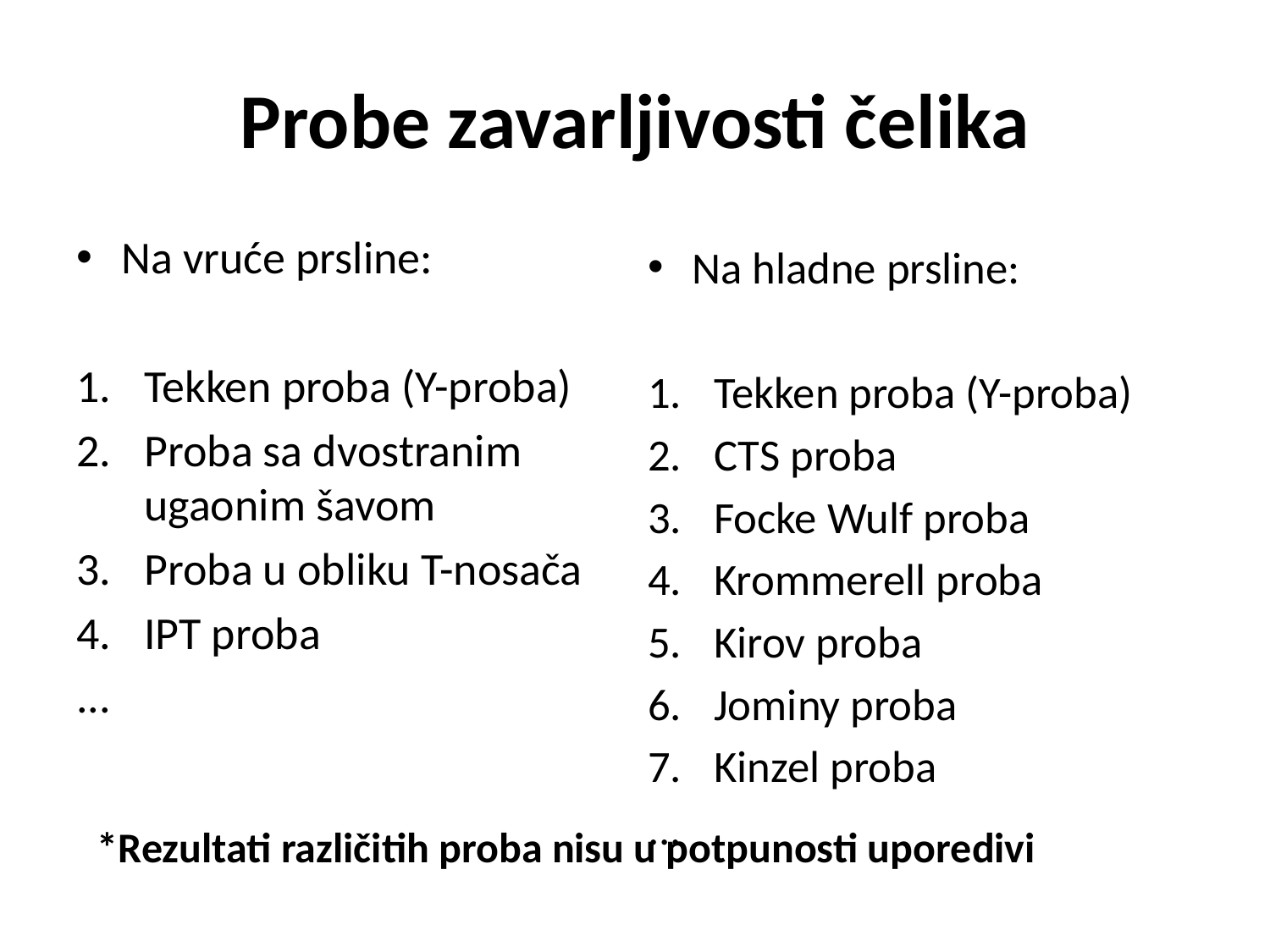

# Probe zavarljivosti čelika
Na vruće prsline:

Tekken proba (Y-proba)
Proba sa dvostranim ugaonim šavom
Proba u obliku T-nosača
IPT proba
...
Na hladne prsline:

Tekken proba (Y-proba)
CTS proba
Focke Wulf proba
Krommerell proba
Kirov proba
Jominy proba
Kinzel proba
...
*Rezultati različitih proba nisu u potpunosti uporedivi